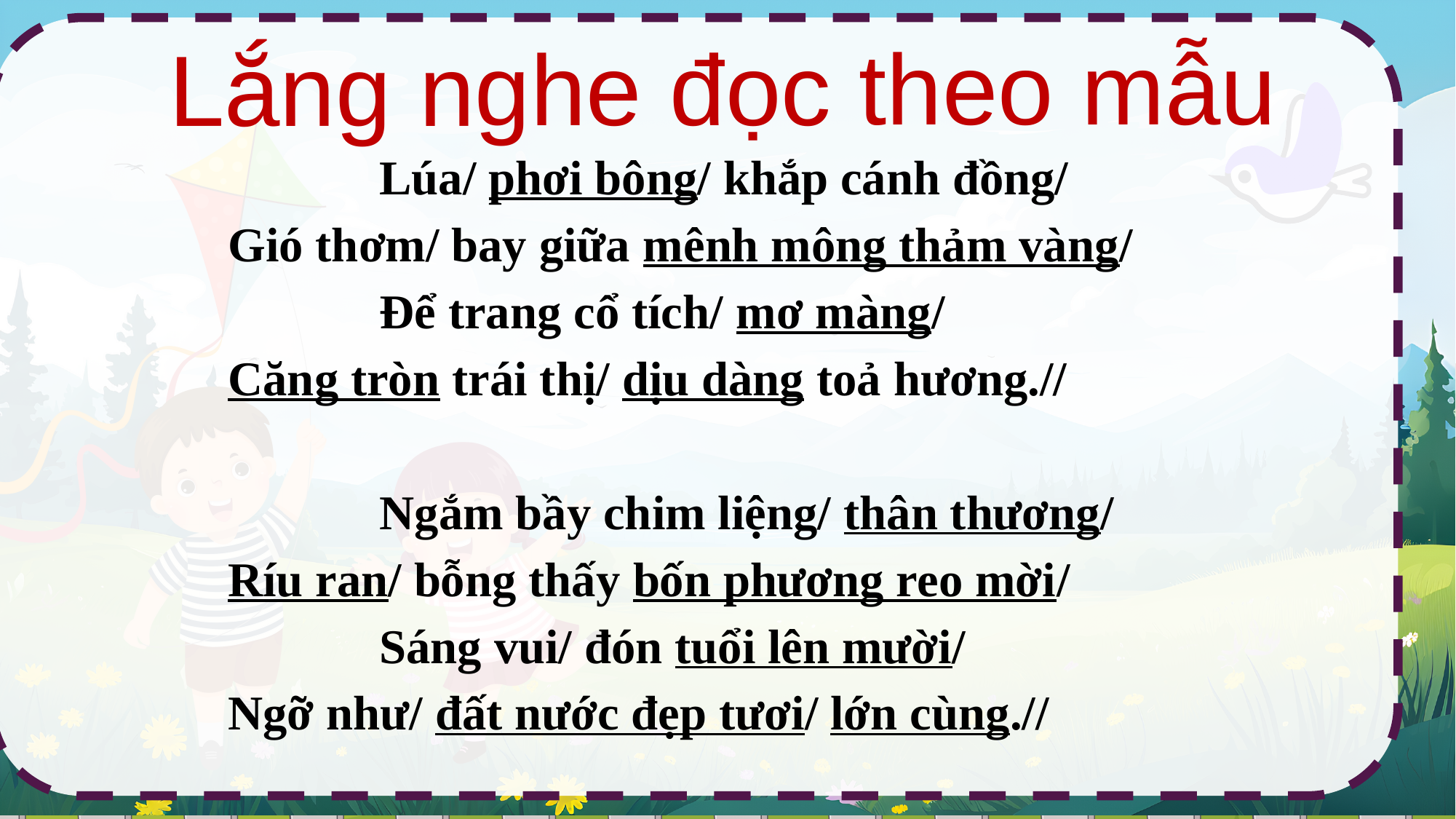

Lắng nghe đọc theo mẫu
		Lúa/ phơi bông/ khắp cánh đồng/
Gió thơm/ bay giữa mênh mông thảm vàng/
		Để trang cổ tích/ mơ màng/
Căng tròn trái thị/ dịu dàng toả hương.//

		Ngắm bầy chim liệng/ thân thương/
Ríu ran/ bỗng thấy bốn phương reo mời/
		Sáng vui/ đón tuổi lên mười/
Ngỡ như/ đất nước đẹp tươi/ lớn cùng.//